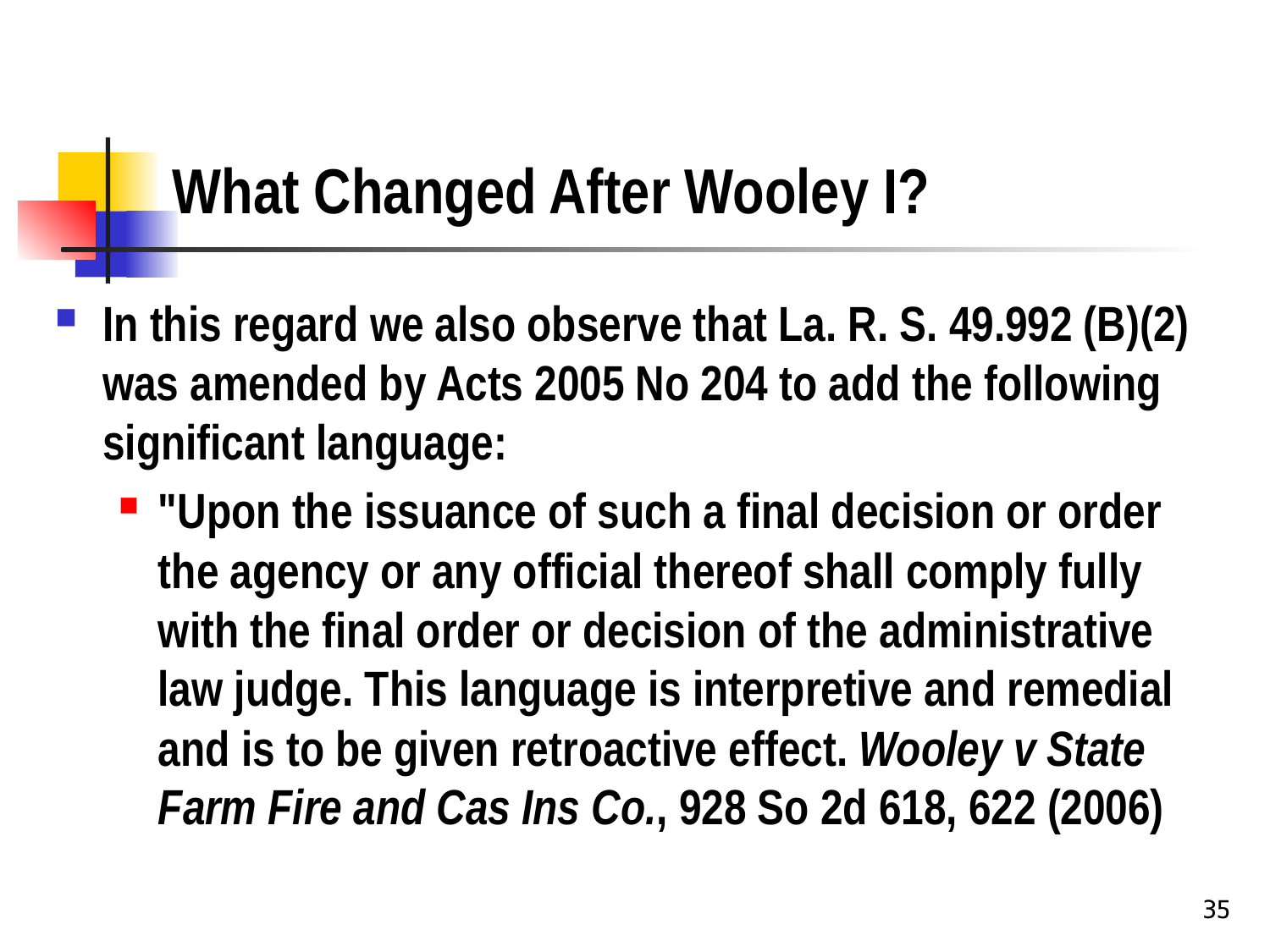

# What Changed After Wooley I?
In this regard we also observe that La. R. S. 49.992 (B)(2) was amended by Acts 2005 No 204 to add the following significant language:
"Upon the issuance of such a final decision or order the agency or any official thereof shall comply fully with the final order or decision of the administrative law judge. This language is interpretive and remedial and is to be given retroactive effect. Wooley v State Farm Fire and Cas Ins Co., 928 So 2d 618, 622 (2006)
35